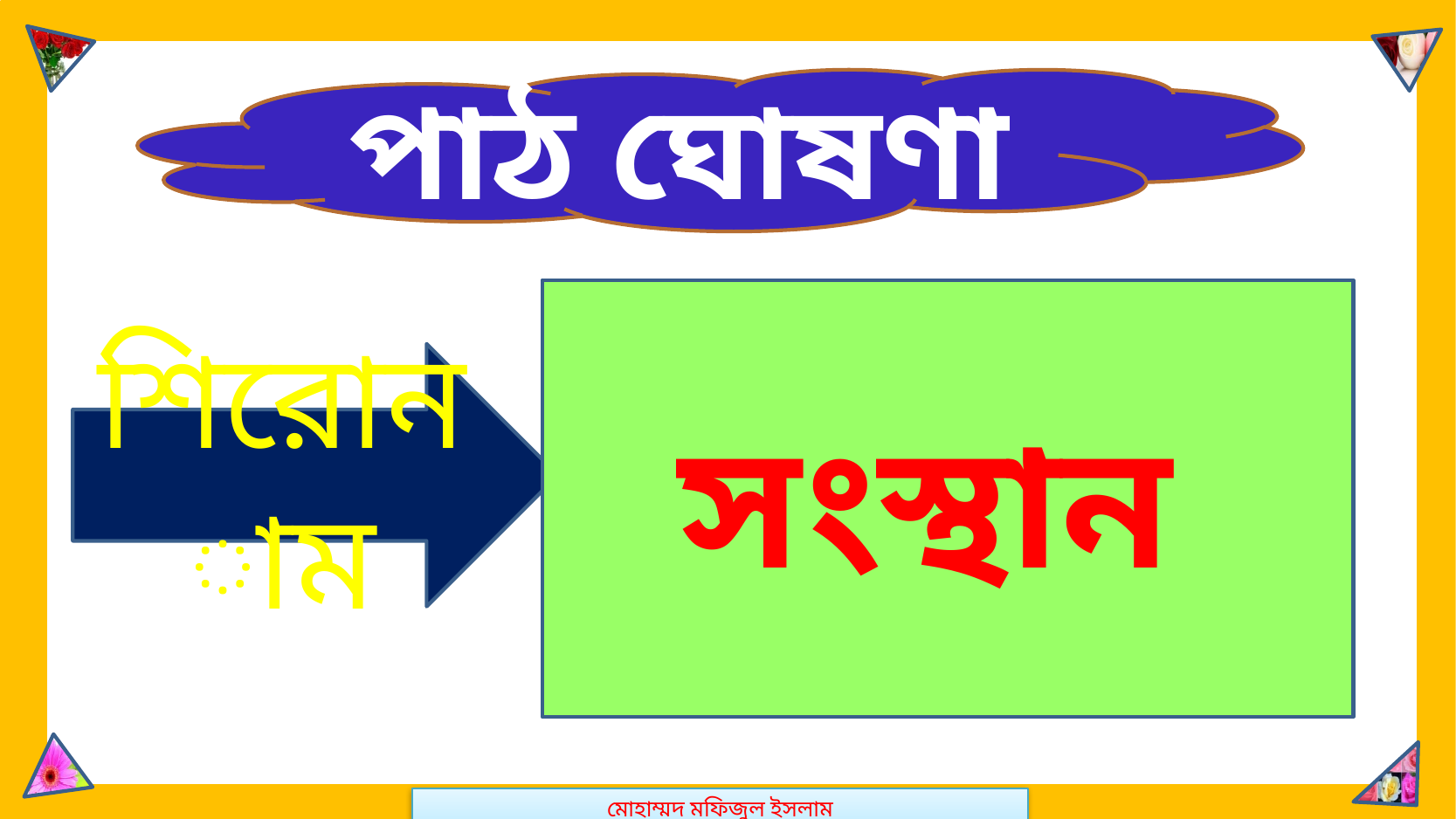

মোহাম্মদ মফিজুল ইসলাম

পাঠ ঘোষণা
সংস্থান
শিরোনাম